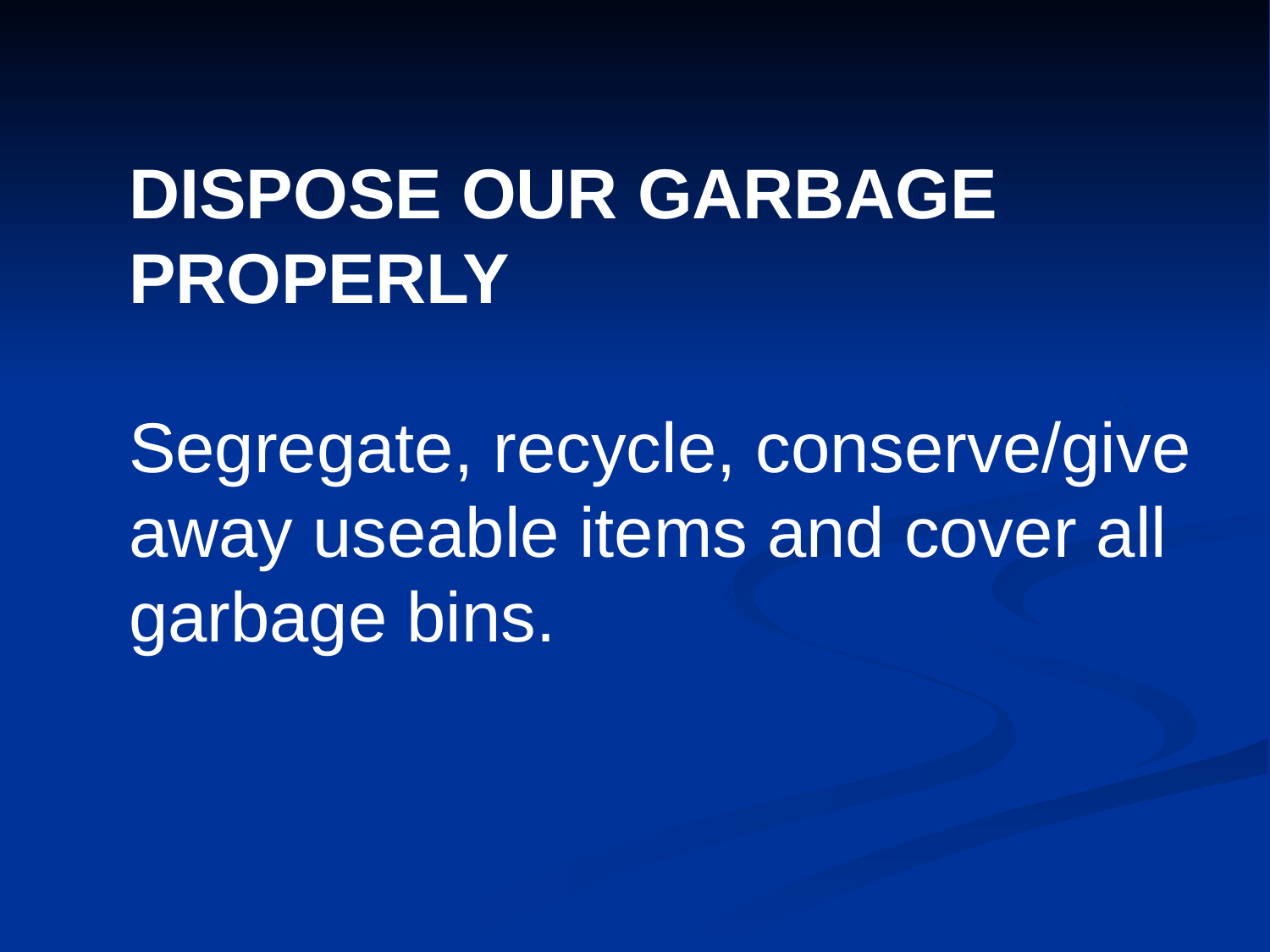

DISPOSE OUR GARBAGE PROPERLY

Segregate, recycle, conserve/give away useable items and cover all garbage bins.